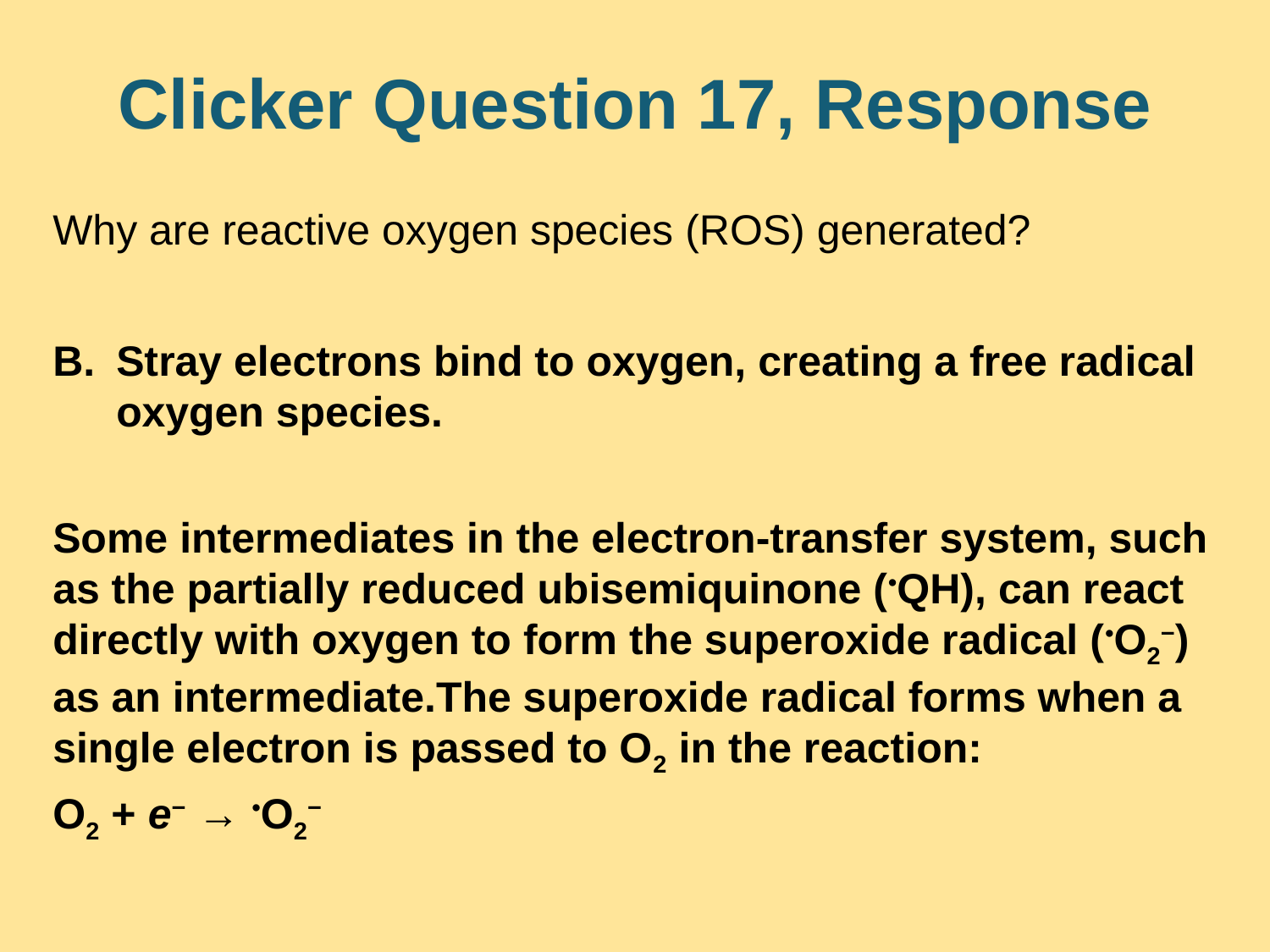

# Clicker Question 17, Response
Why are reactive oxygen species (ROS) generated?

Stray electrons bind to oxygen, creating a free radical oxygen species.

Some intermediates in the electron-transfer system, such as the partially reduced ubisemiquinone (•QH), can react directly with oxygen to form the superoxide radical (•O2−) as an intermediate.The superoxide radical forms when a single electron is passed to O2 in the reaction:
O2 + e− → •O2−